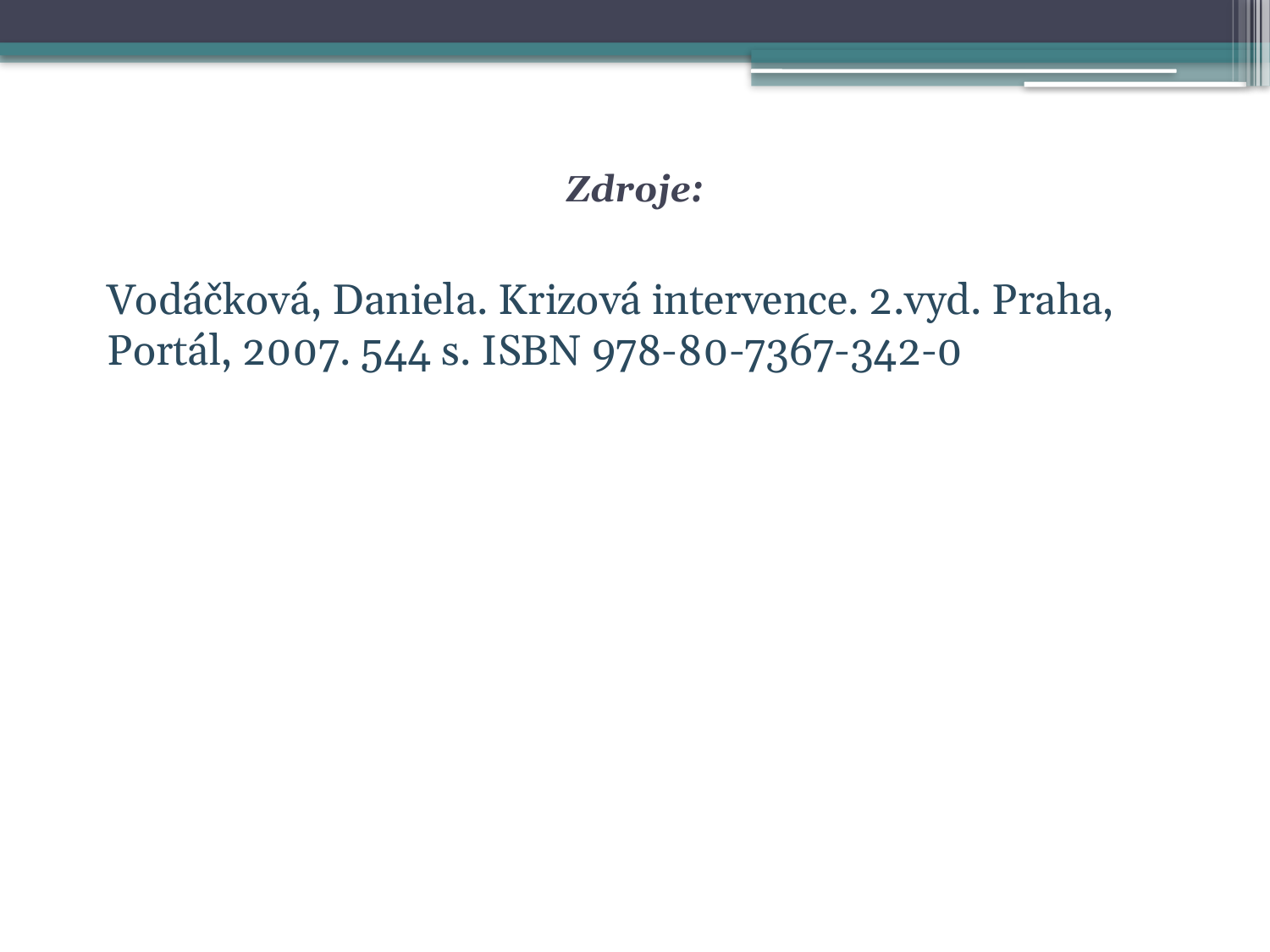

# Zdroje:
Vodáčková, Daniela. Krizová intervence. 2.vyd. Praha, Portál, 2007. 544 s. ISBN 978-80-7367-342-0